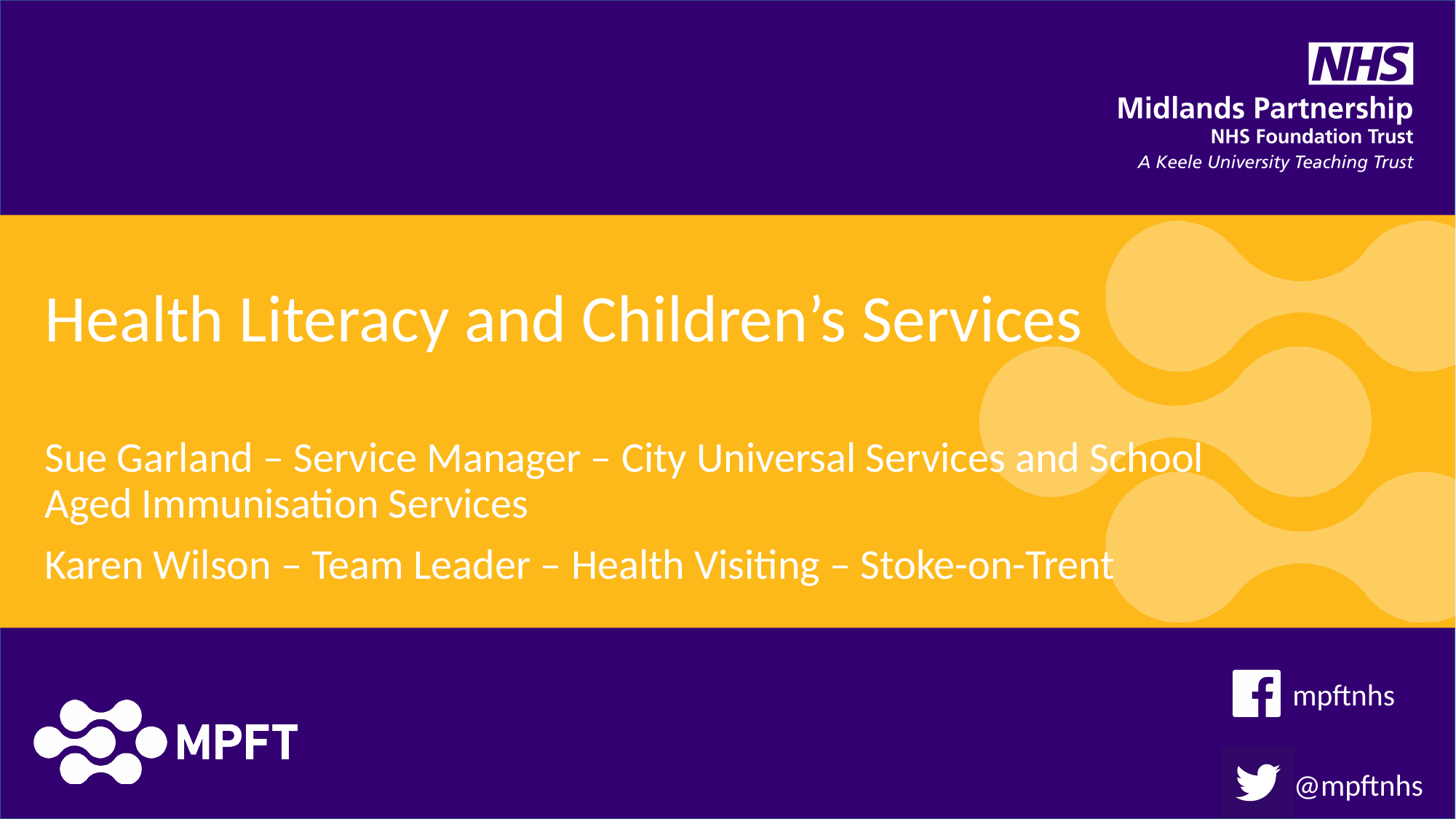

# Health Literacy and Children’s Services
Sue Garland – Service Manager – City Universal Services and School Aged Immunisation Services
Karen Wilson – Team Leader – Health Visiting – Stoke-on-Trent